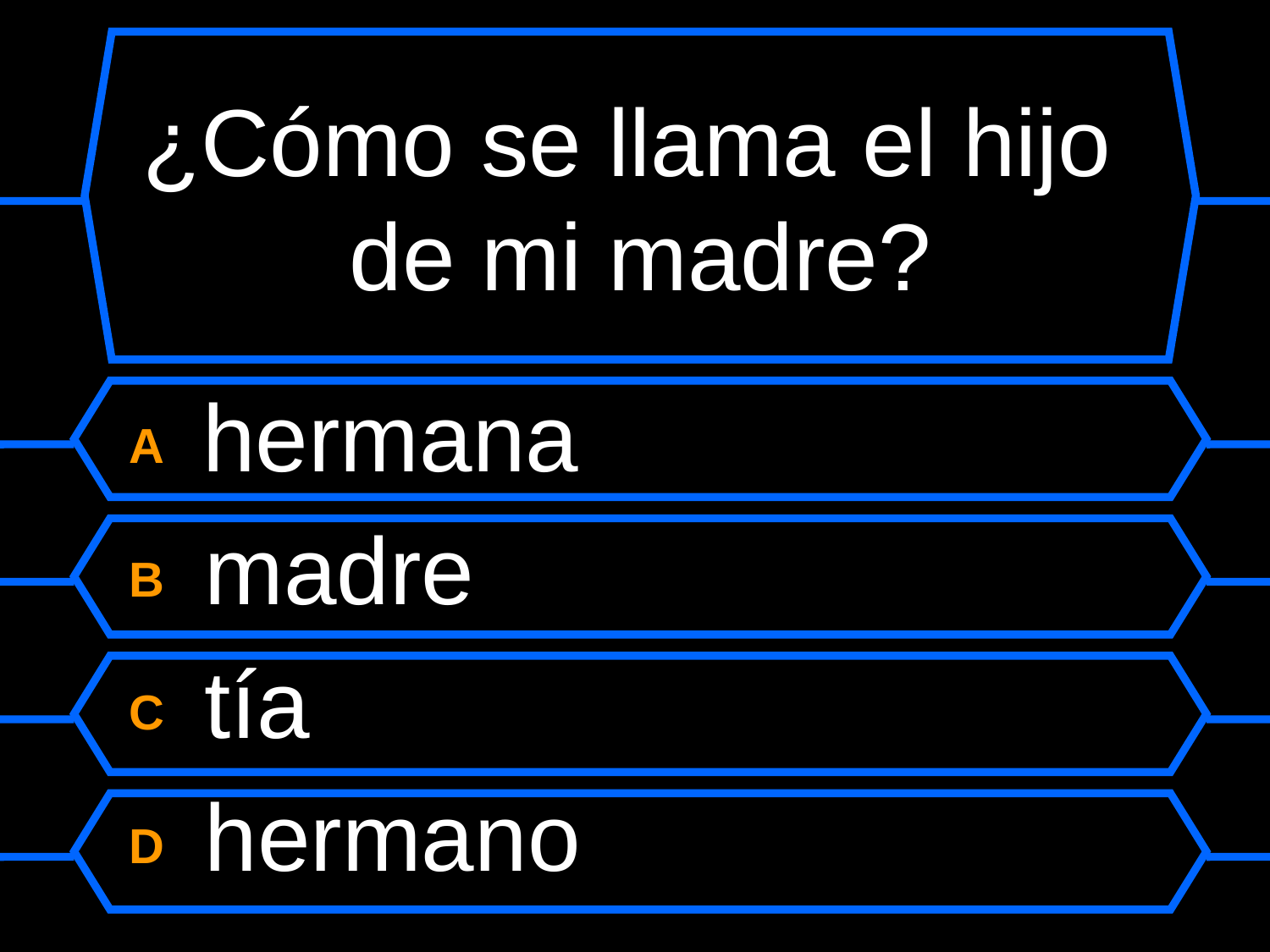

# ¿Cómo se llama el hijo  de mi madre?

A  hermana
B  madre
C  tía
D  hermano